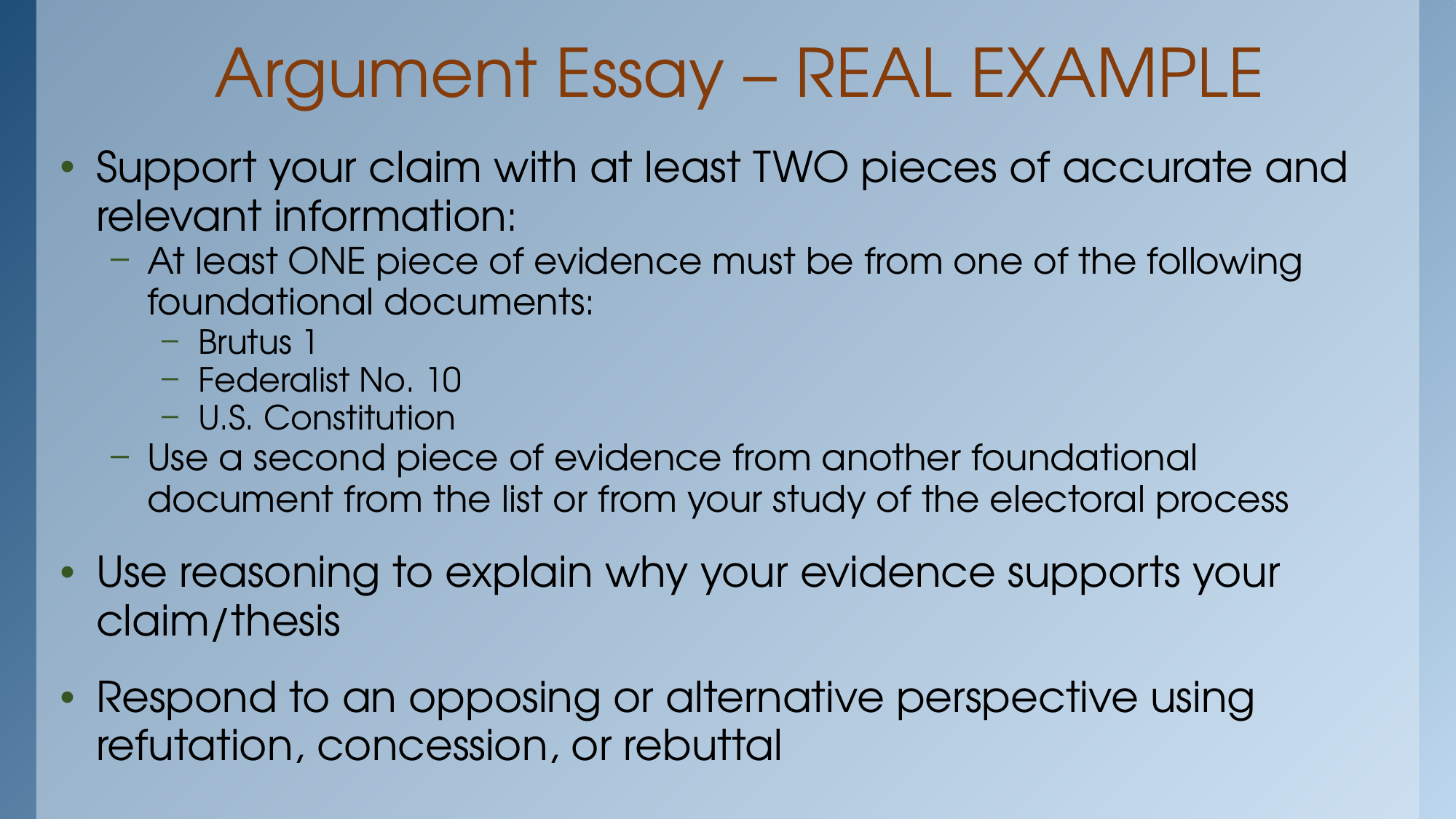

# Argument Essay – REAL EXAMPLE
Support your claim with at least TWO pieces of accurate and relevant information:
At least ONE piece of evidence must be from one of the following foundational documents:
Brutus 1
Federalist No. 10
U.S. Constitution
Use a second piece of evidence from another foundational document from the list or from your study of the electoral process
Use reasoning to explain why your evidence supports your claim/thesis
Respond to an opposing or alternative perspective using refutation, concession, or rebuttal